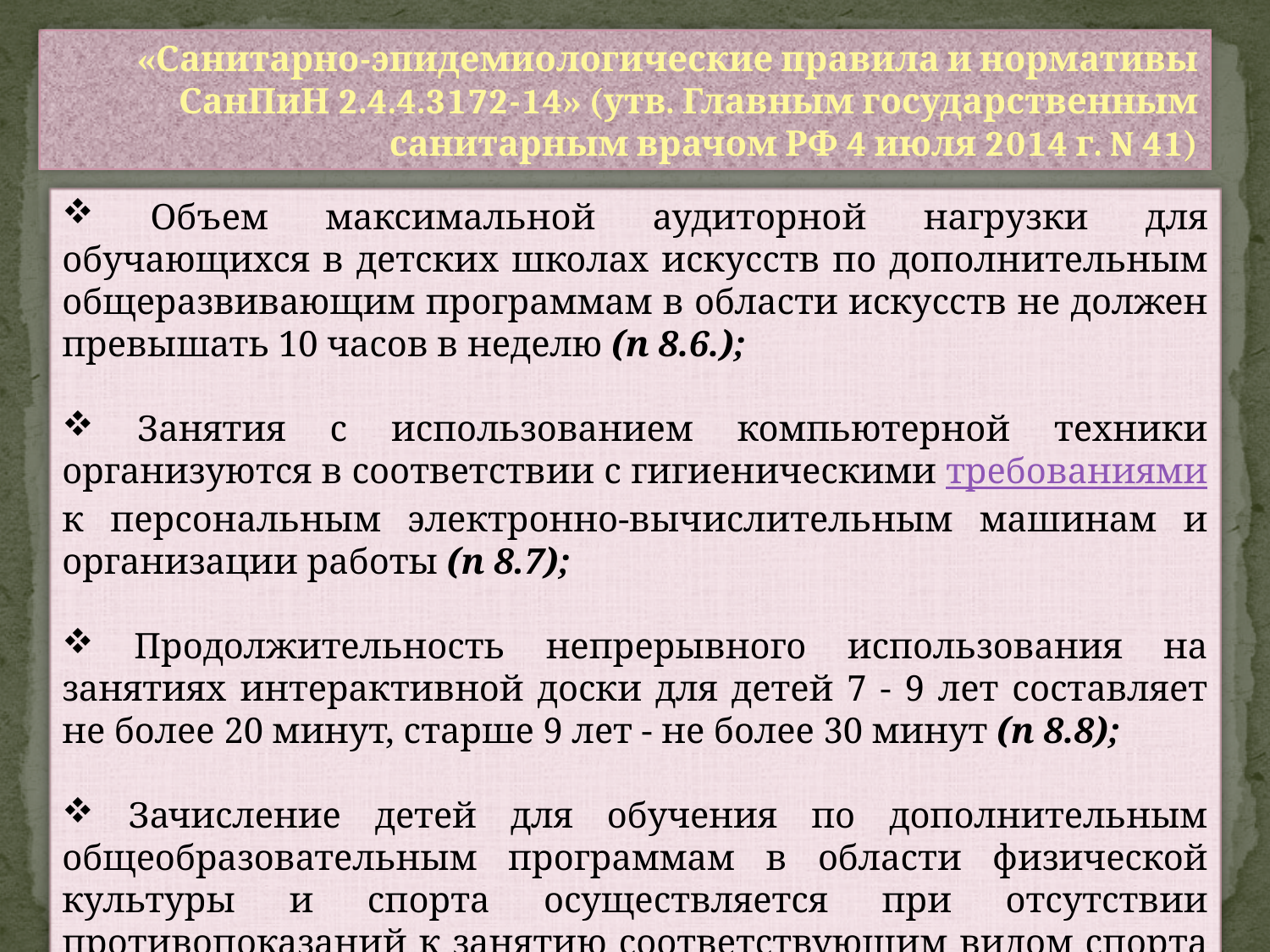

«Санитарно-эпидемиологические правила и нормативы СанПиН 2.4.4.3172-14» (утв. Главным государственным санитарным врачом РФ 4 июля 2014 г. N 41)
 Объем максимальной аудиторной нагрузки для обучающихся в детских школах искусств по дополнительным общеразвивающим программам в области искусств не должен превышать 10 часов в неделю (п 8.6.);

 Занятия с использованием компьютерной техники организуются в соответствии с гигиеническими требованиями к персональным электронно-вычислительным машинам и организации работы (п 8.7);

 Продолжительность непрерывного использования на занятиях интерактивной доски для детей 7 - 9 лет составляет не более 20 минут, старше 9 лет - не более 30 минут (п 8.8);

 Зачисление детей для обучения по дополнительным общеобразовательным программам в области физической культуры и спорта осуществляется при отсутствии противопоказаний к занятию соответствующим видом спорта (п 8.10).